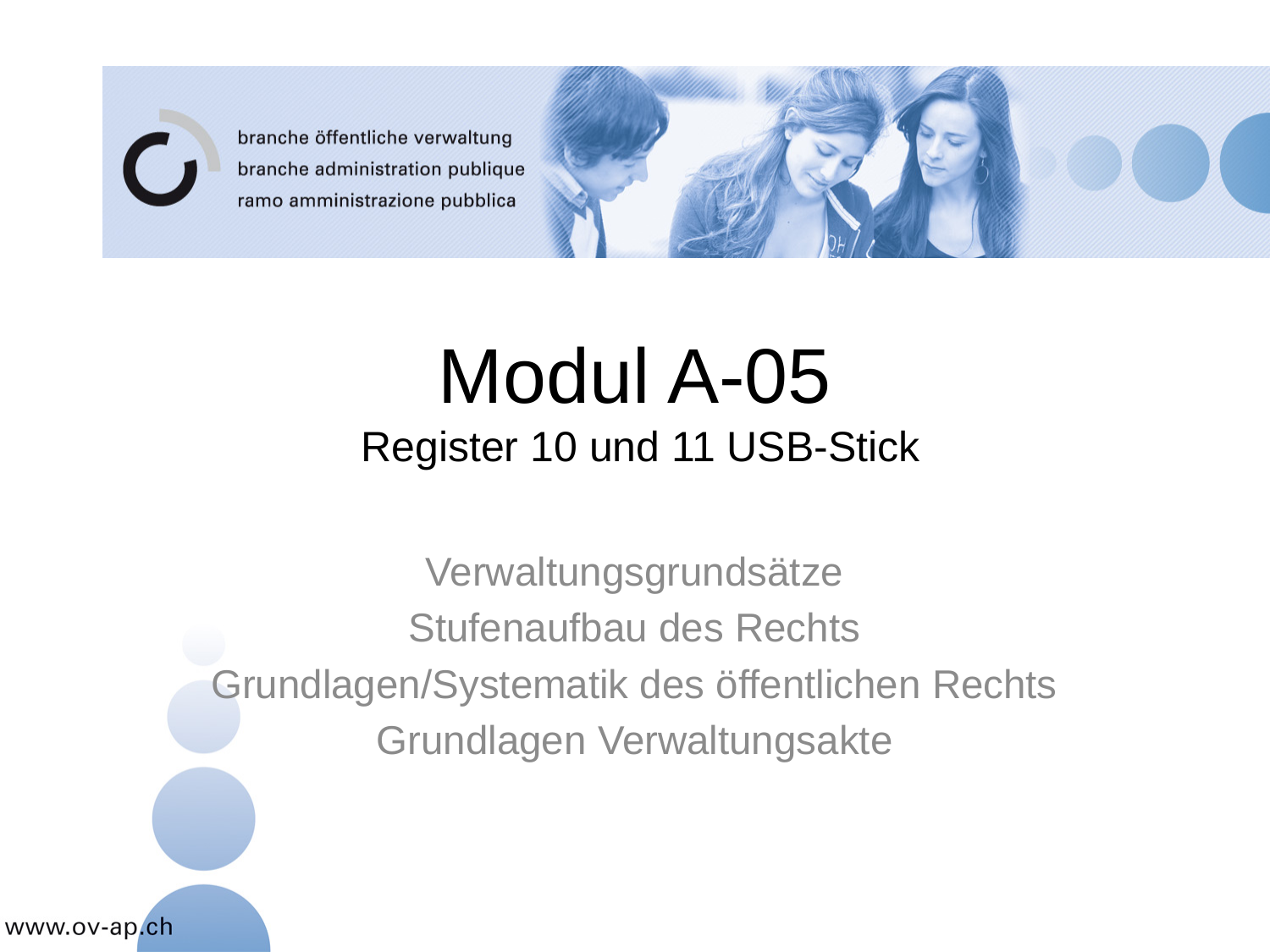

# Modul A-05 Register 10 und 11 USB-Stick
Verwaltungsgrundsätze
Stufenaufbau des Rechts
Grundlagen/Systematik des öffentlichen Rechts
Grundlagen Verwaltungsakte